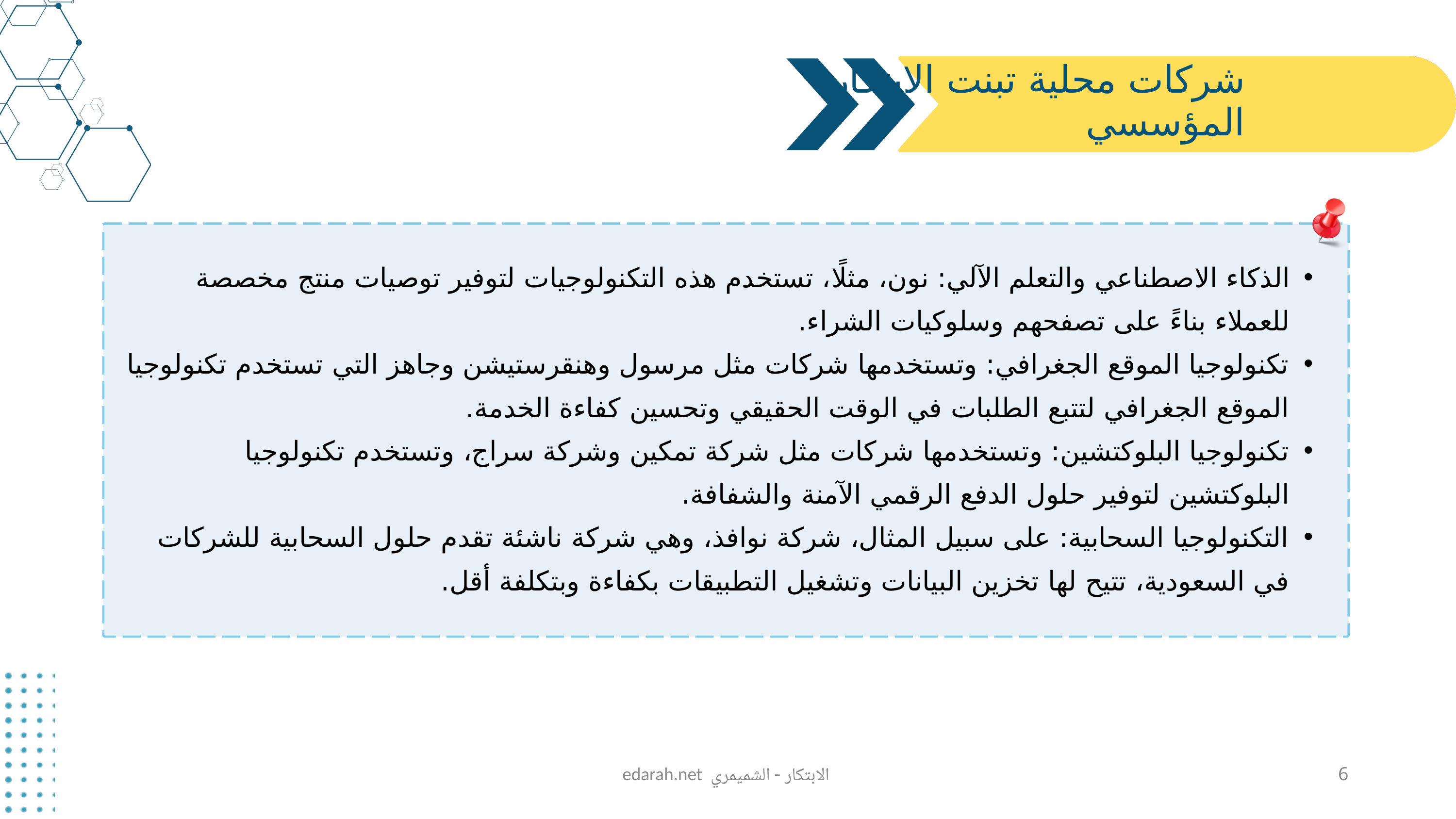

شركات محلية تبنت الابتكار المؤسسي

الذكاء الاصطناعي والتعلم الآلي: نون، مثلًا، تستخدم هذه التكنولوجيات لتوفير توصيات منتج مخصصة للعملاء بناءً على تصفحهم وسلوكيات الشراء.
تكنولوجيا الموقع الجغرافي: وتستخدمها شركات مثل مرسول وهنقرستيشن وجاهز التي تستخدم تكنولوجيا الموقع الجغرافي لتتبع الطلبات في الوقت الحقيقي وتحسين كفاءة الخدمة.
تكنولوجيا البلوكتشين: وتستخدمها شركات مثل شركة تمكين وشركة سراج، وتستخدم تكنولوجيا البلوكتشين لتوفير حلول الدفع الرقمي الآمنة والشفافة.
التكنولوجيا السحابية: على سبيل المثال، شركة نوافذ، وهي شركة ناشئة تقدم حلول السحابية للشركات في السعودية، تتيح لها تخزين البيانات وتشغيل التطبيقات بكفاءة وبتكلفة أقل.

edarah.net  الابتكار - الشميمري
6